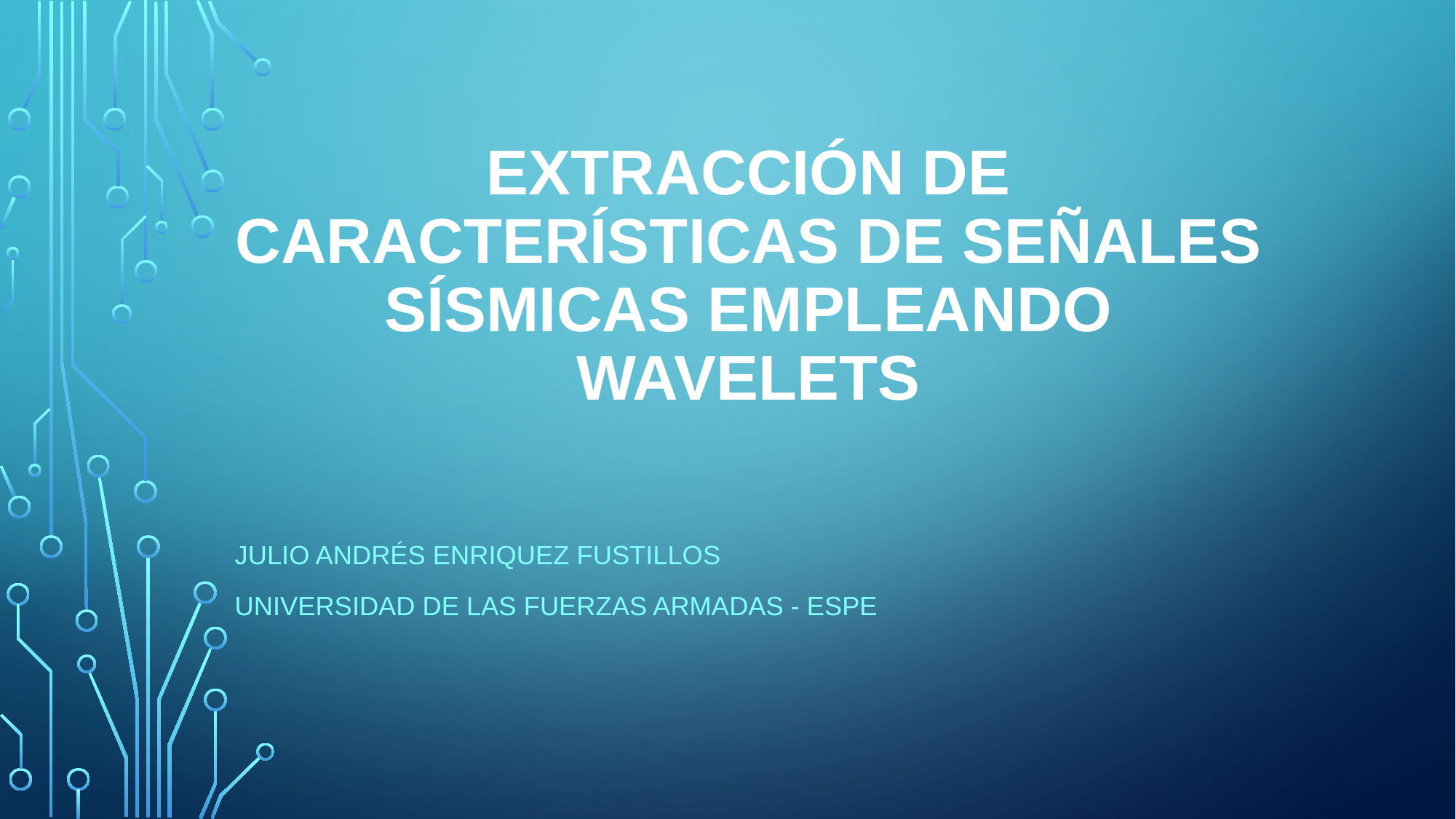

# EXTRACCIÓN DE CARACTERÍSTICAS DE SEÑALES SÍSMICAS EMPLEANDO WAVELETS

Julio Andrés enriquez fustillos
Universidad de las fuerzas armadas - espe